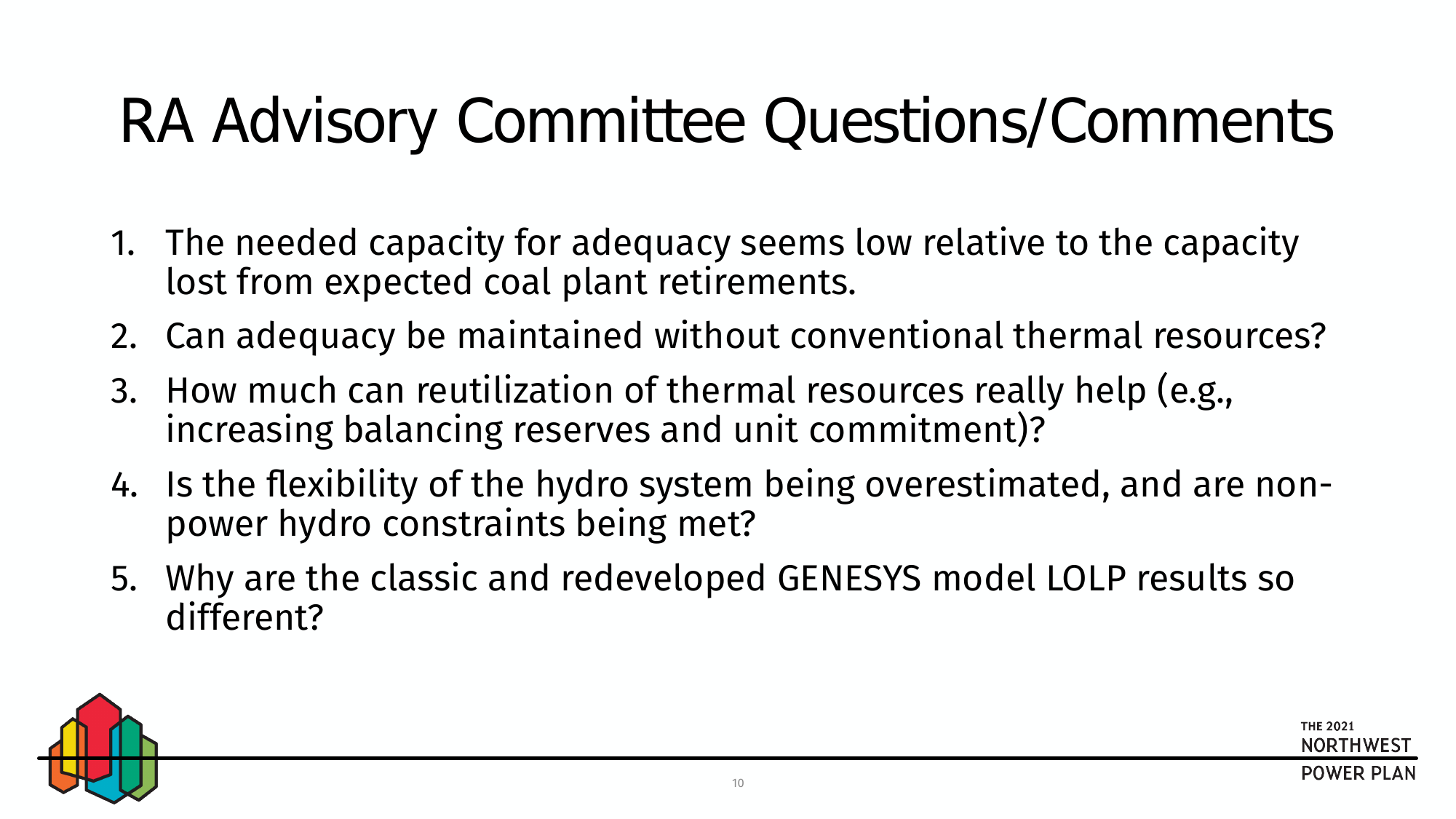

# RA Advisory Committee Questions/Comments
The needed capacity for adequacy seems low relative to the capacity lost from expected coal plant retirements.
Can adequacy be maintained without conventional thermal resources?
How much can reutilization of thermal resources really help (e.g., increasing balancing reserves and unit commitment)?
Is the flexibility of the hydro system being overestimated, and are non-power hydro constraints being met?
Why are the classic and redeveloped GENESYS model LOLP results so different?

10